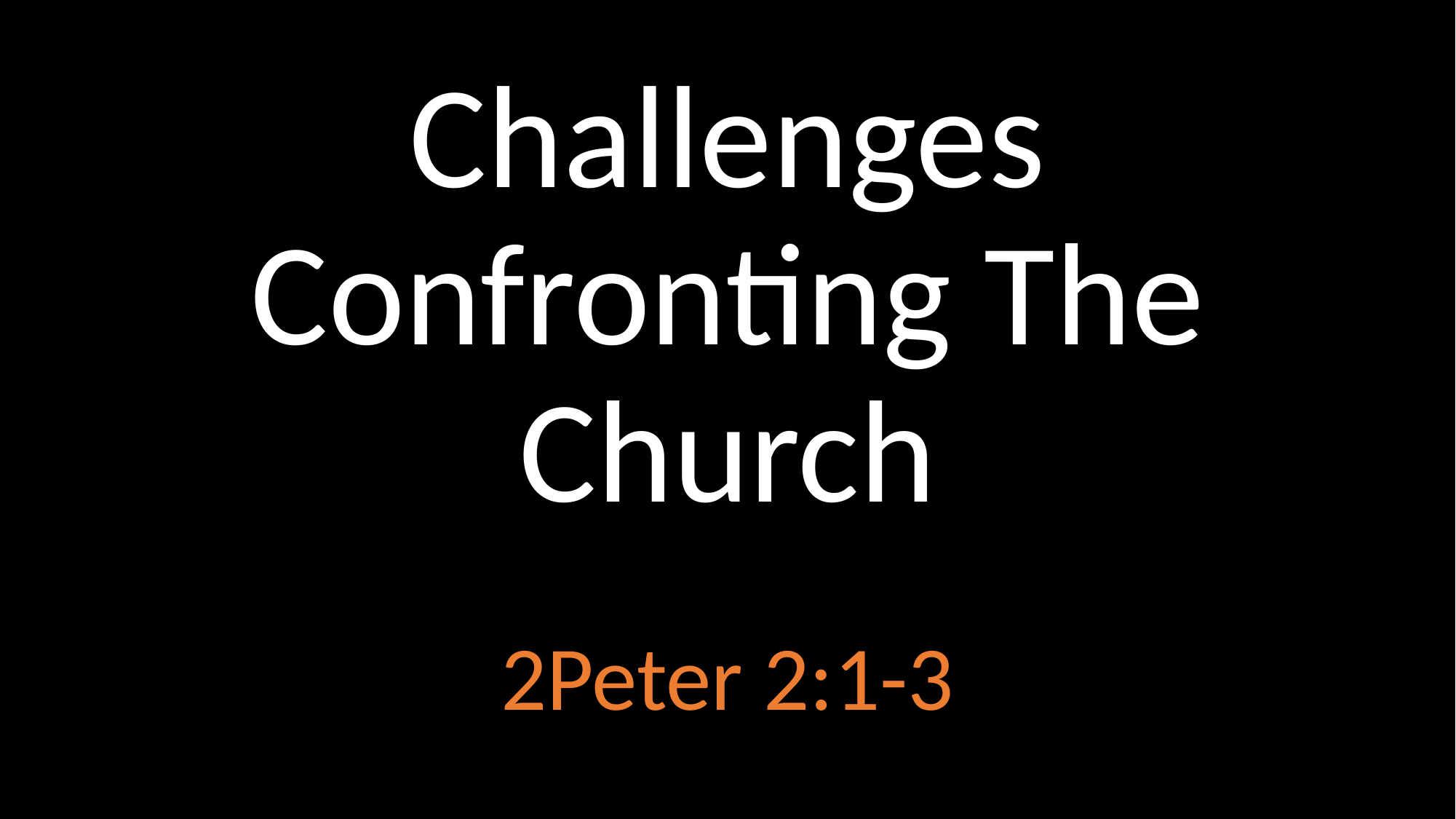

# Challenges Confronting The Church
2Peter 2:1-3